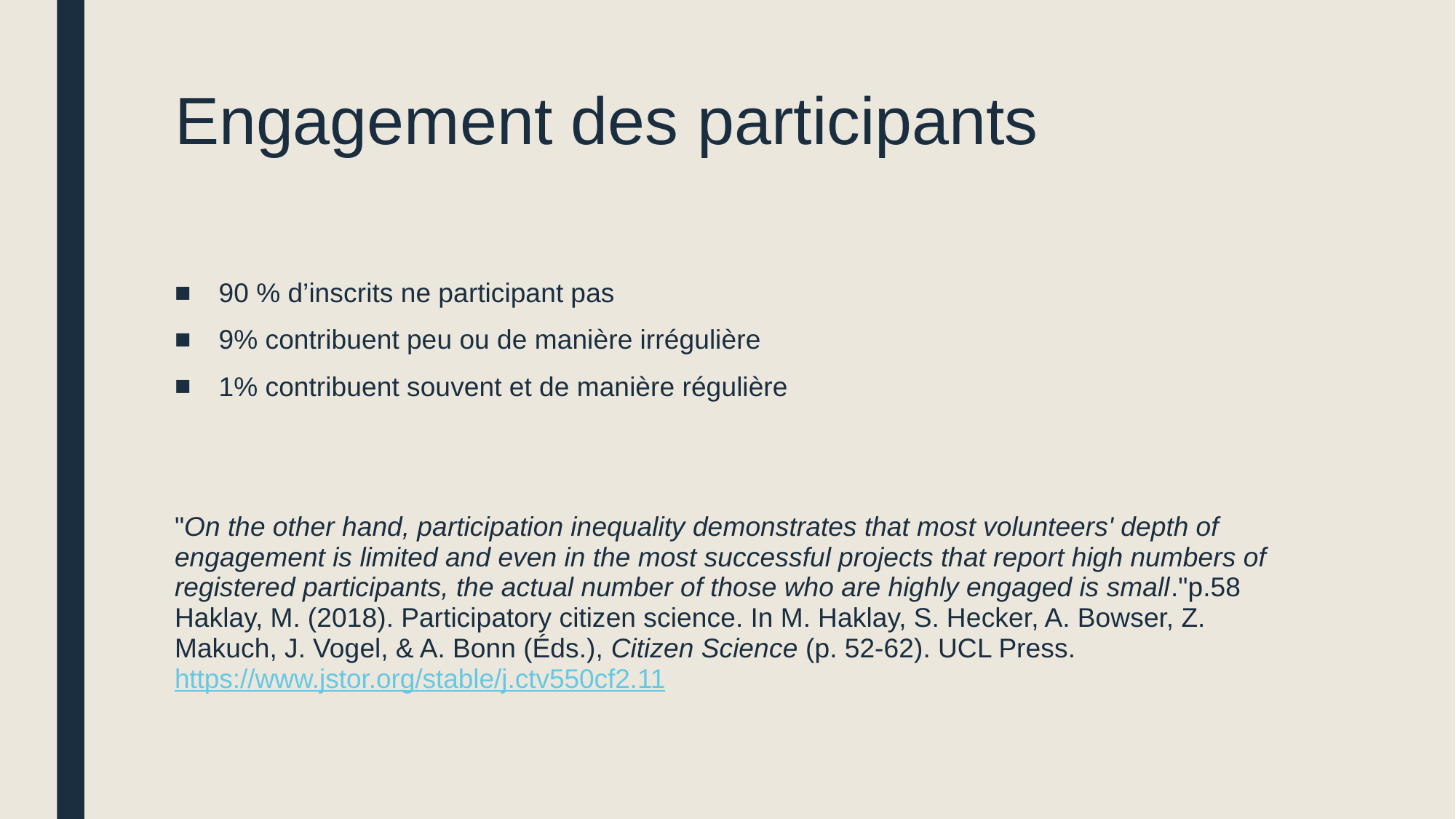

# Engagement des participants
90 % d’inscrits ne participant pas
9% contribuent peu ou de manière irrégulière
1% contribuent souvent et de manière régulière

"On the other hand, participation inequality demonstrates that most volunteers' depth of engagement is limited and even in the most successful projects that report high numbers of registered participants, the actual number of those who are highly engaged is small."p.58 Haklay, M. (2018). Participatory citizen science. In M. Haklay, S. Hecker, A. Bowser, Z. Makuch, J. Vogel, & A. Bonn (Éds.), Citizen Science (p. 52‑62). UCL Press. https://www.jstor.org/stable/j.ctv550cf2.11